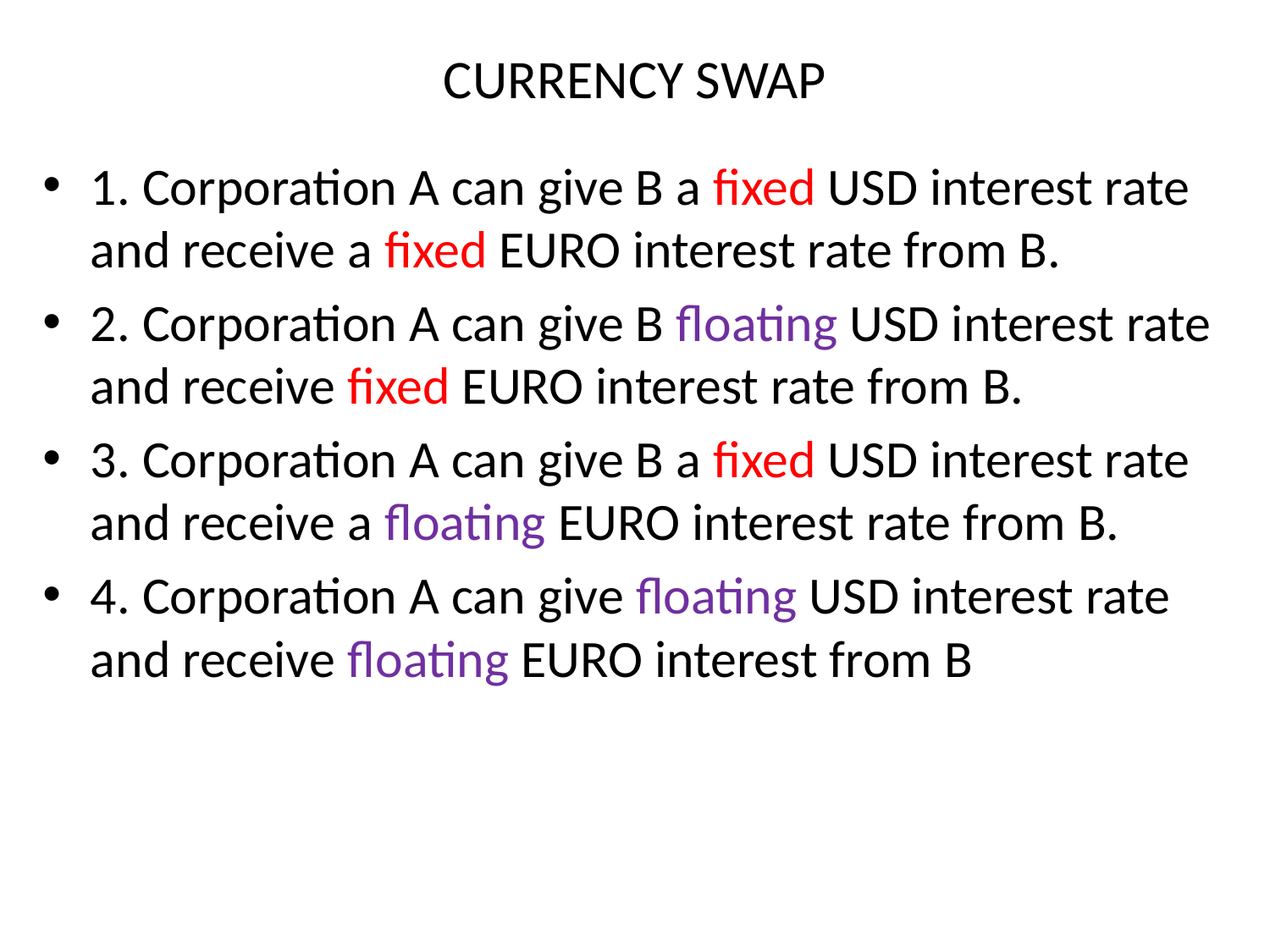

# CURRENCY SWAP
1. Corporation A can give B a fixed USD interest rate and receive a fixed EURO interest rate from B.
2. Corporation A can give B floating USD interest rate and receive fixed EURO interest rate from B.
3. Corporation A can give B a fixed USD interest rate and receive a floating EURO interest rate from B.
4. Corporation A can give floating USD interest rate and receive floating EURO interest from B